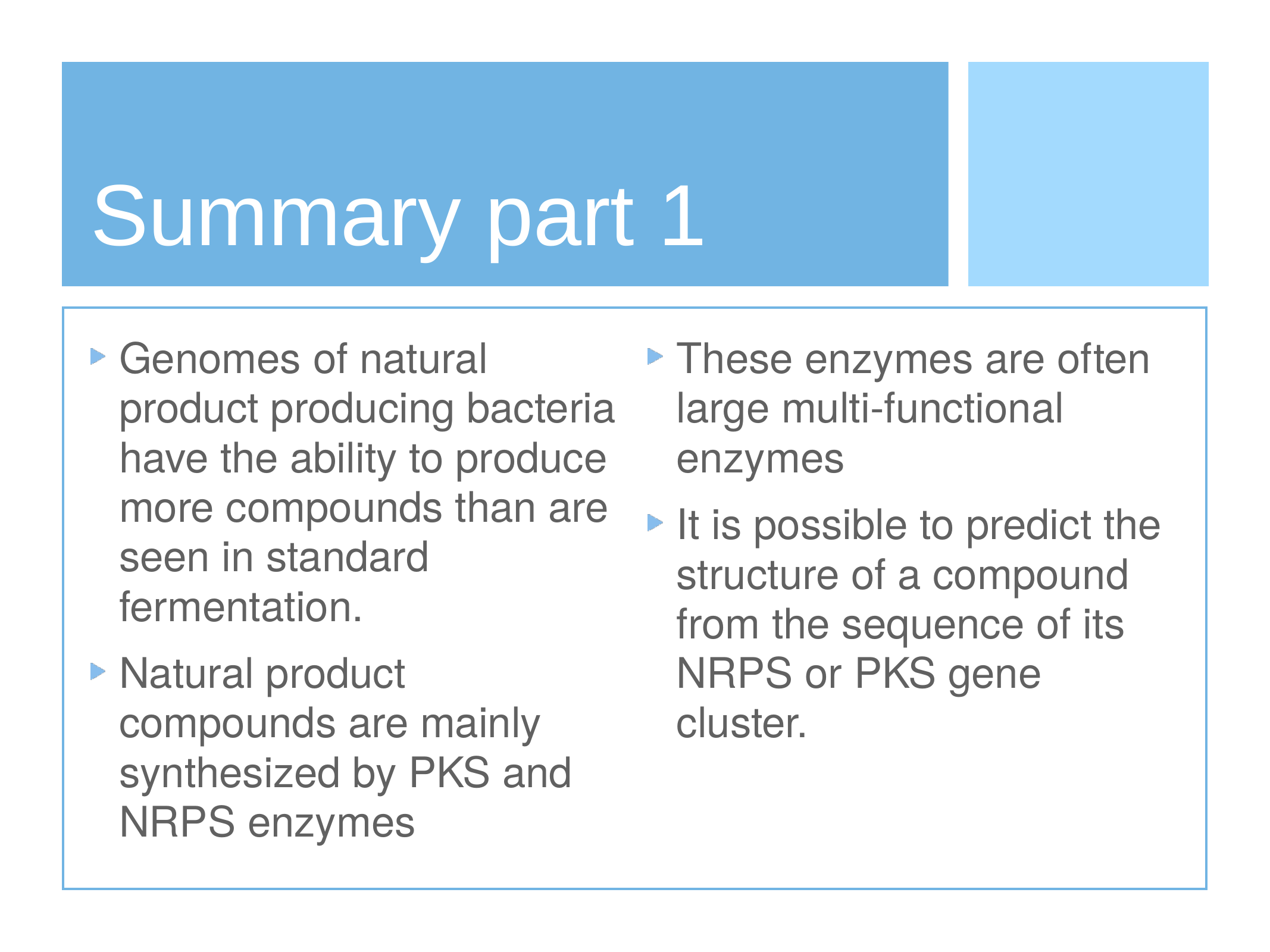

# Summary part 1
Genomes of natural product producing bacteria have the ability to produce more compounds than are seen in standard fermentation.
Natural product compounds are mainly synthesized by PKS and NRPS enzymes
These enzymes are often large multi-functional enzymes
It is possible to predict the structure of a compound from the sequence of its NRPS or PKS gene cluster.